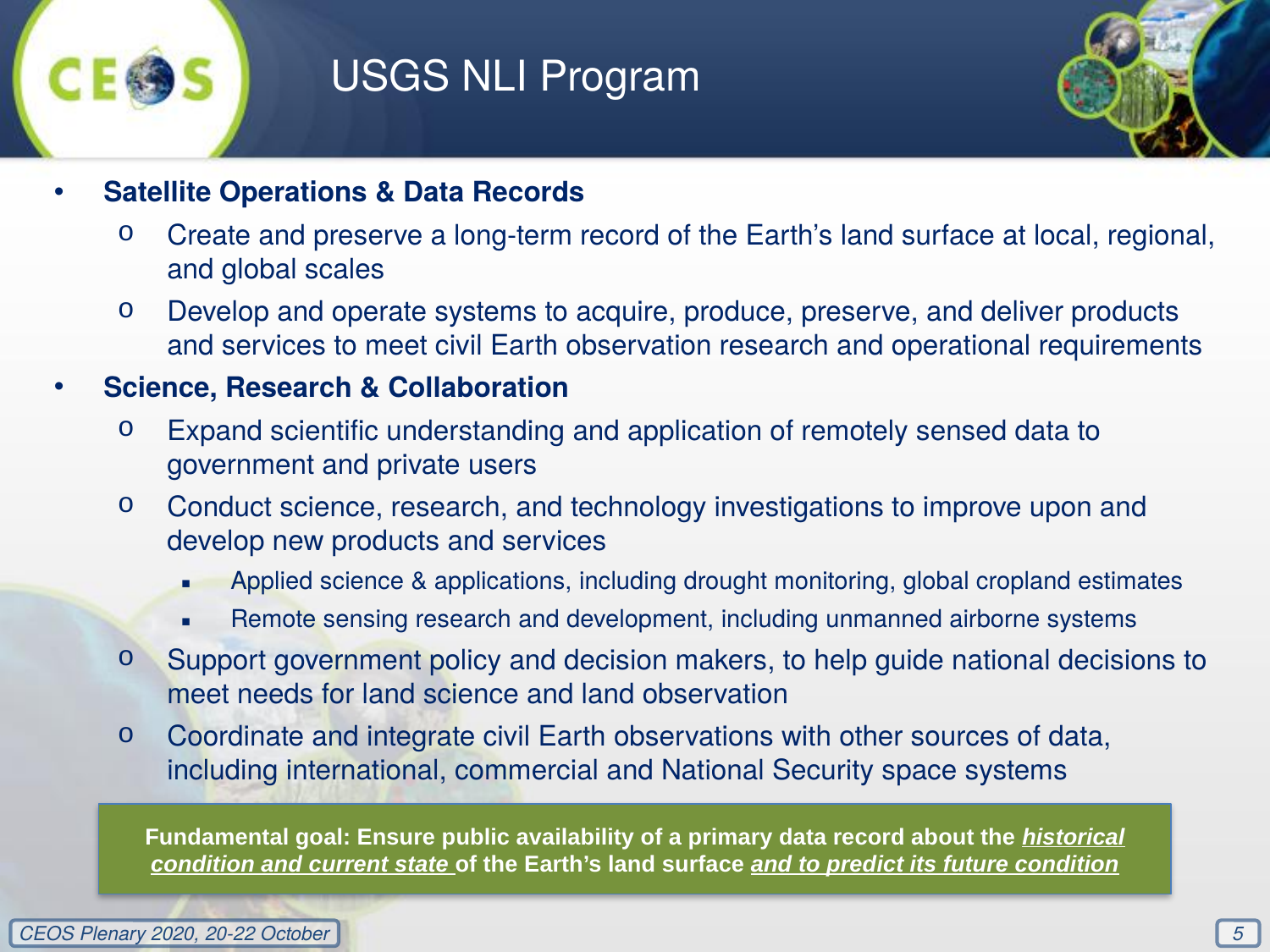

USGS NLI Program
Satellite Operations & Data Records
Create and preserve a long-term record of the Earth’s land surface at local, regional, and global scales
Develop and operate systems to acquire, produce, preserve, and deliver products and services to meet civil Earth observation research and operational requirements
Science, Research & Collaboration
Expand scientific understanding and application of remotely sensed data to government and private users
Conduct science, research, and technology investigations to improve upon and develop new products and services
Applied science & applications, including drought monitoring, global cropland estimates
Remote sensing research and development, including unmanned airborne systems
Support government policy and decision makers, to help guide national decisions to meet needs for land science and land observation
Coordinate and integrate civil Earth observations with other sources of data, including international, commercial and National Security space systems
Fundamental goal: Ensure public availability of a primary data record about the historical condition and current state of the Earth’s land surface and to predict its future condition
5